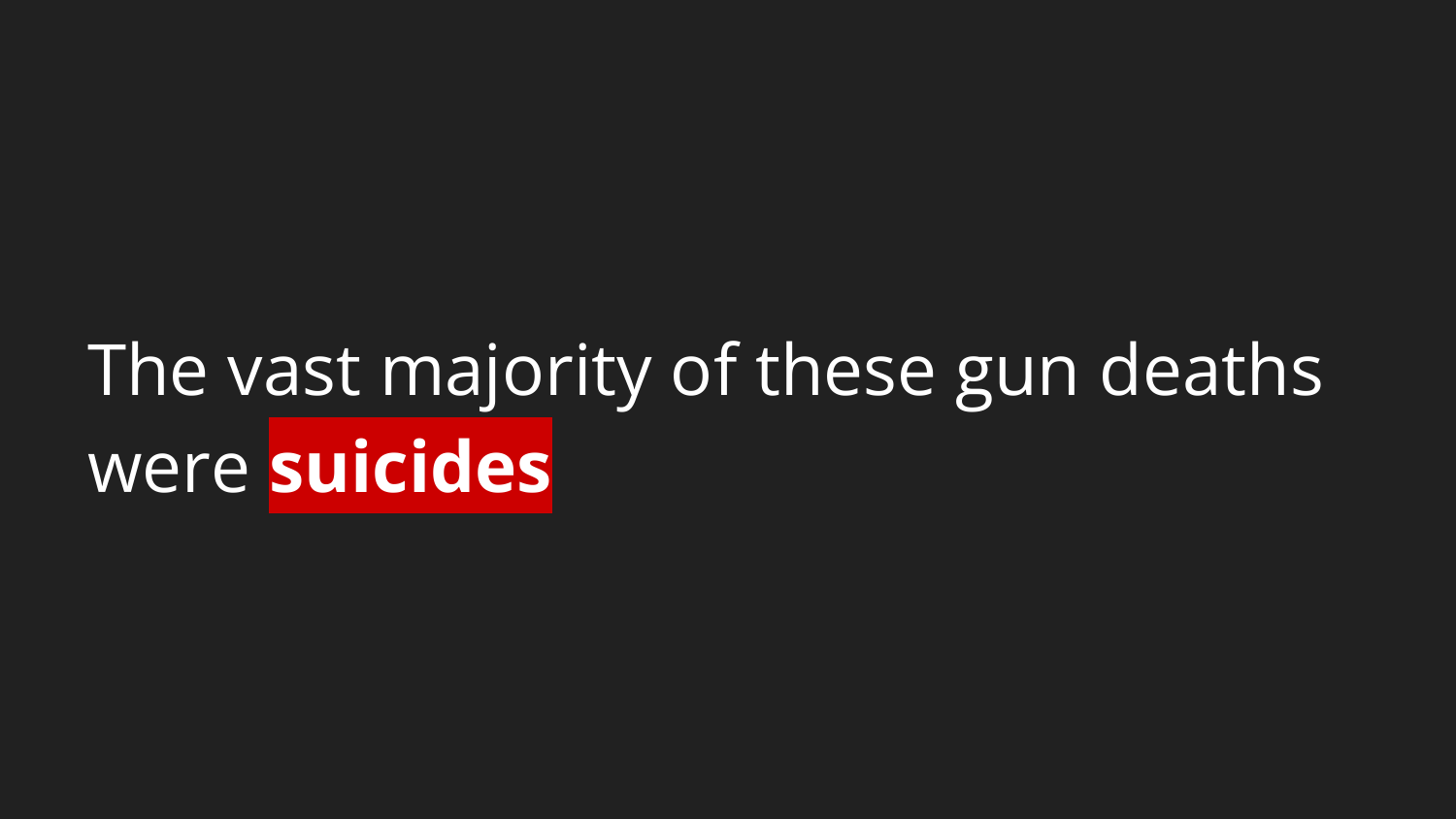

# The vast majority of these gun deaths were suicides